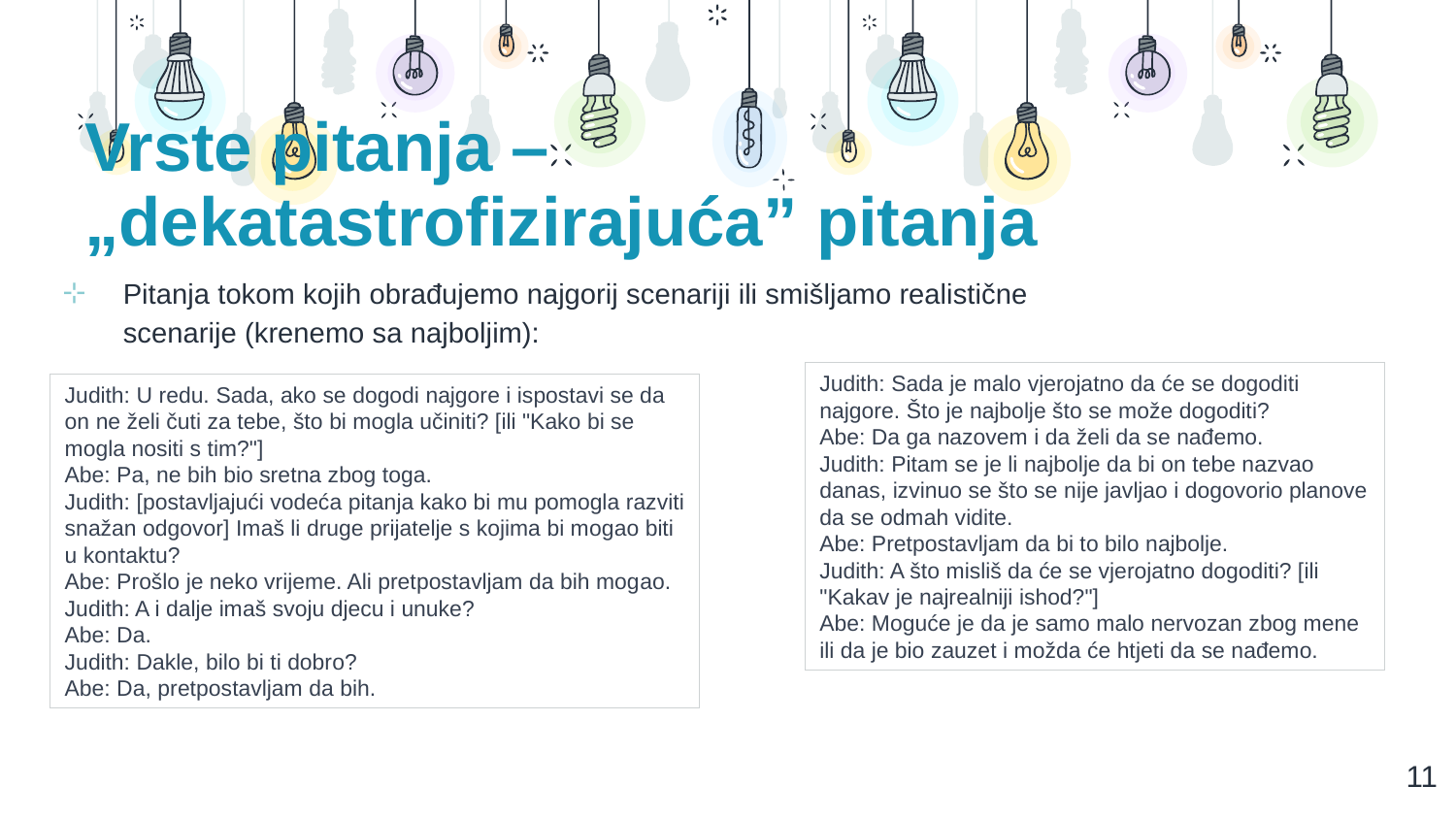

Vrste pitanja – „dekatastrofizirajuća” pitanja
Pitanja tokom kojih obrađujemo najgorij scenariji ili smišljamo realistične scenarije (krenemo sa najboljim):

Judith: Sada je malo vjerojatno da će se dogoditi najgore. Što je najbolje što se može dogoditi?
Abe: Da ga nazovem i da želi da se nađemo.
Judith: Pitam se je li najbolje da bi on tebe nazvao danas, izvinuo se što se nije javljao i dogovorio planove da se odmah vidite.
Abe: Pretpostavljam da bi to bilo najbolje.
Judith: A što misliš da će se vjerojatno dogoditi? [ili "Kakav je najrealniji ishod?"]
Abe: Moguće je da je samo malo nervozan zbog mene ili da je bio zauzet i možda će htjeti da se nađemo.
Judith: U redu. Sada, ako se dogodi najgore i ispostavi se da on ne želi čuti za tebe, što bi mogla učiniti? [ili "Kako bi se mogla nositi s tim?"]
Abe: Pa, ne bih bio sretna zbog toga.
Judith: [postavljajući vodeća pitanja kako bi mu pomogla razviti snažan odgovor] Imaš li druge prijatelje s kojima bi mogao biti u kontaktu?
Abe: Prošlo je neko vrijeme. Ali pretpostavljam da bih mogao.
Judith: A i dalje imaš svoju djecu i unuke?
Abe: Da.
Judith: Dakle, bilo bi ti dobro?
Abe: Da, pretpostavljam da bih.
11